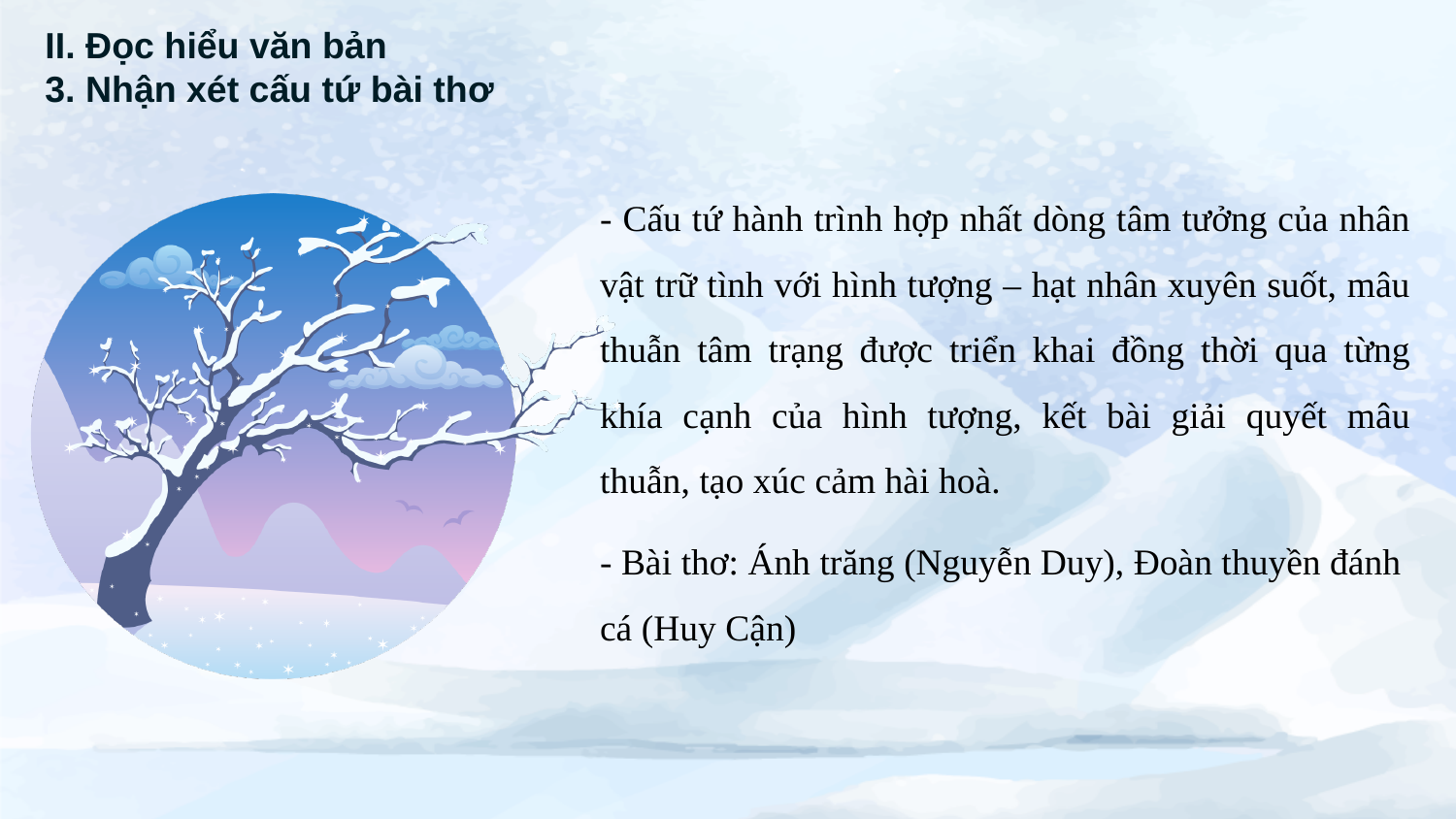

II. Đọc hiểu văn bản
3. Nhận xét cấu tứ bài thơ
- Cấu tứ hành trình hợp nhất dòng tâm tưởng của nhân vật trữ tình với hình tượng – hạt nhân xuyên suốt, mâu thuẫn tâm trạng được triển khai đồng thời qua từng khía cạnh của hình tượng, kết bài giải quyết mâu thuẫn, tạo xúc cảm hài hoà.
- Bài thơ: Ánh trăng (Nguyễn Duy), Đoàn thuyền đánh cá (Huy Cận)